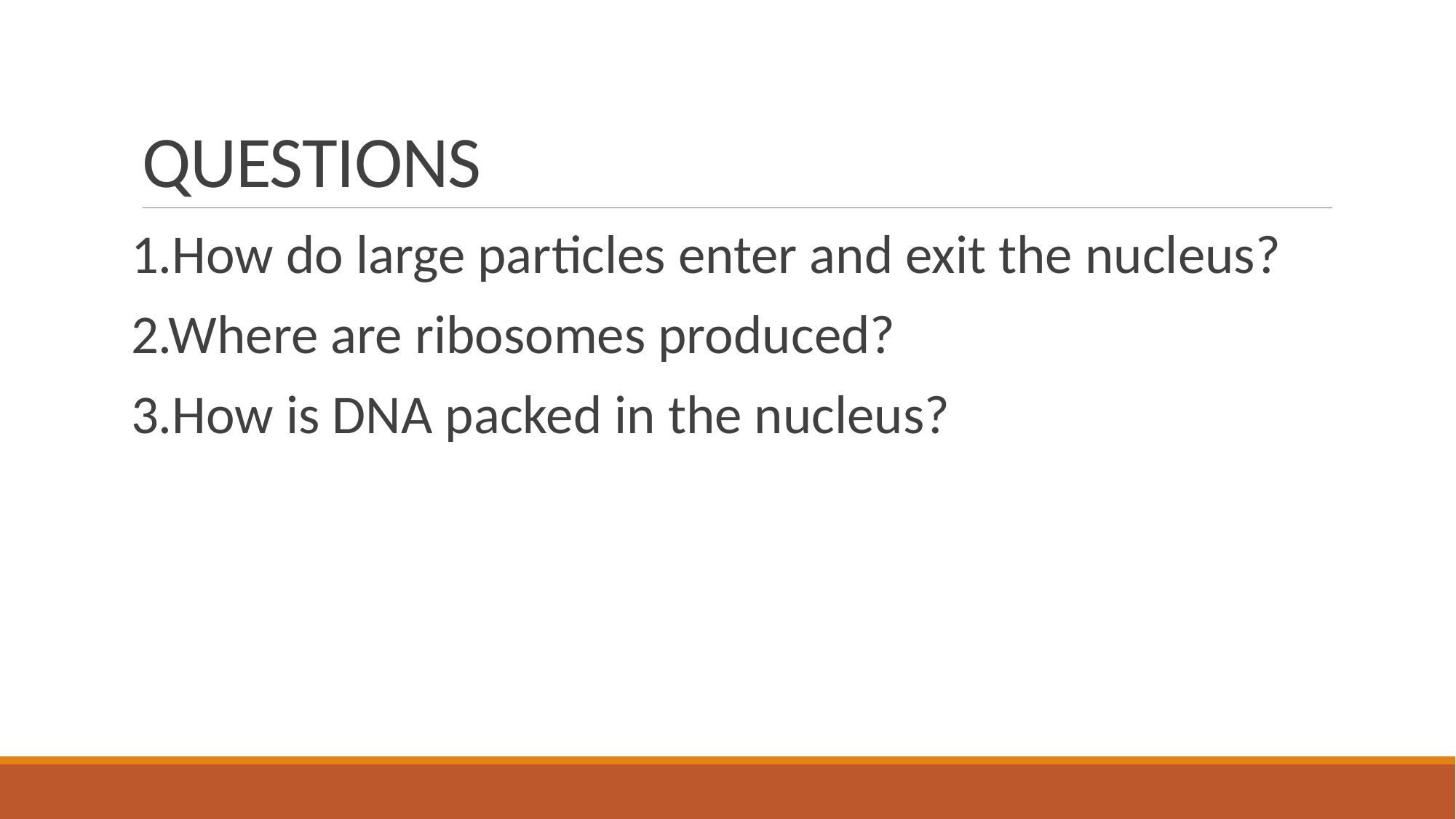

# QUESTIONS
1.How do large particles enter and exit the nucleus?
2.Where are ribosomes produced?
3.How is DNA packed in the nucleus?